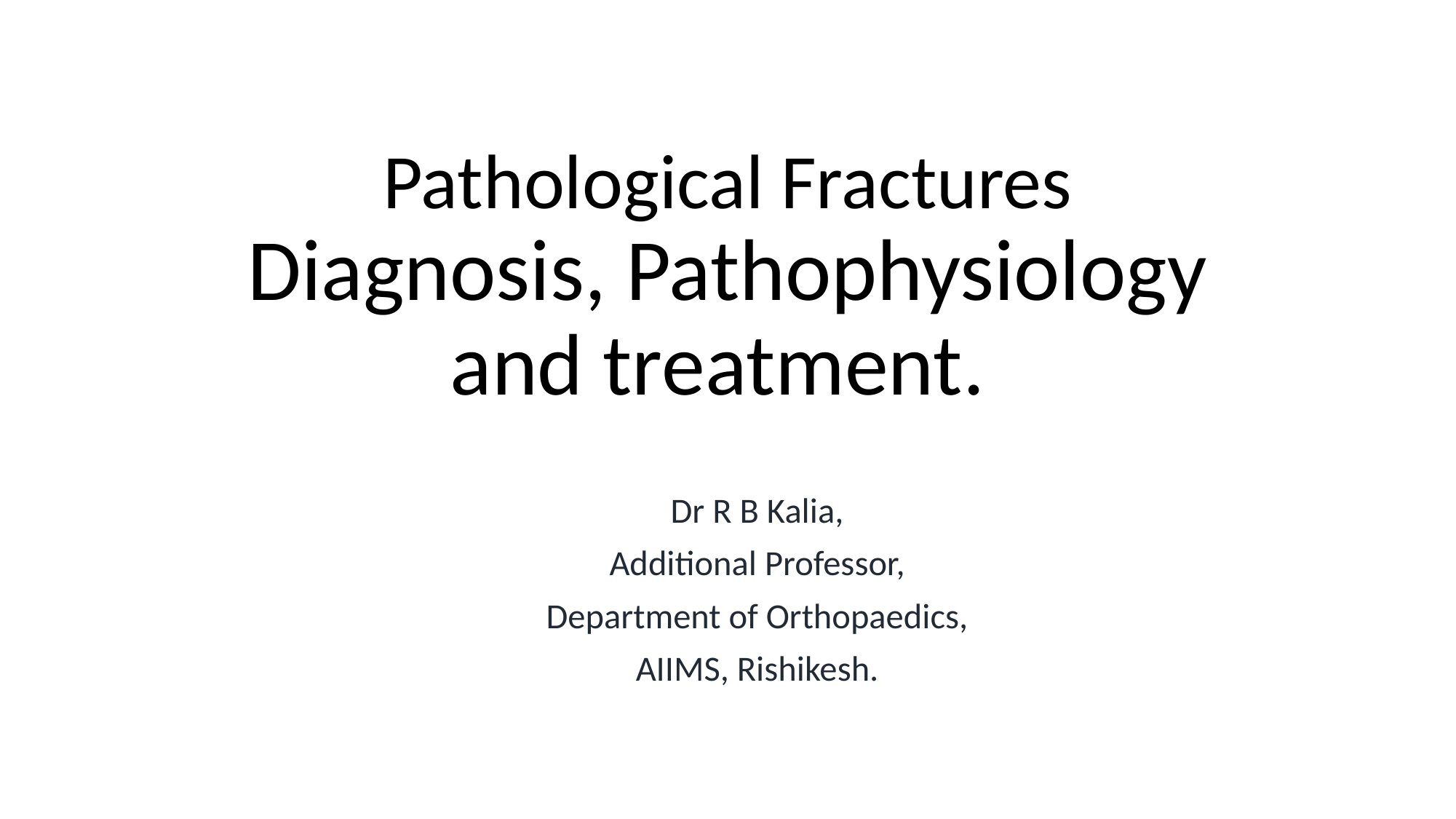

# Pathological Fractures Diagnosis, Pathophysiology and treatment.
Dr R B Kalia,
Additional Professor,
Department of Orthopaedics,
AIIMS, Rishikesh.